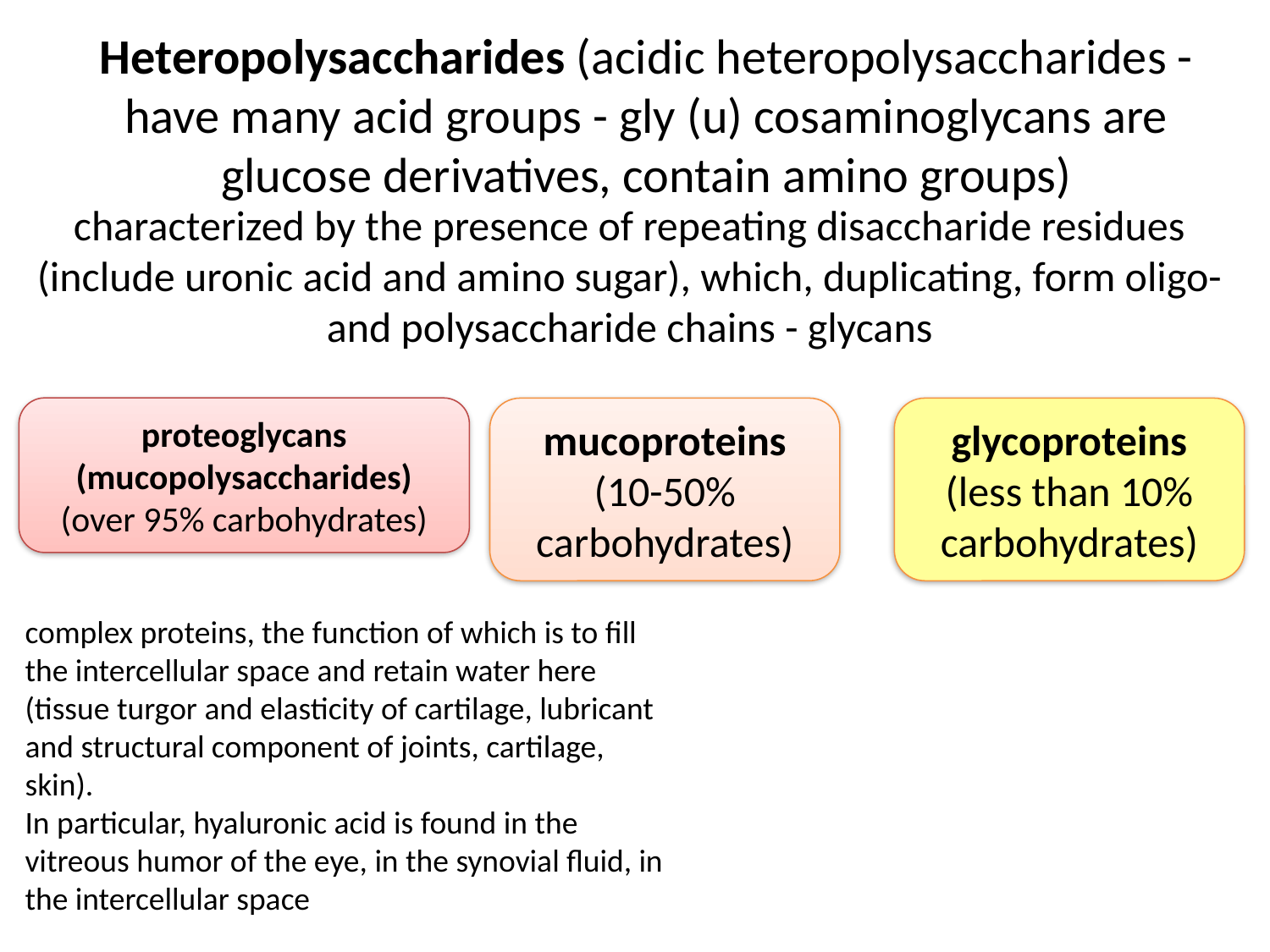

# Heteropolysaccharides (acidic heteropolysaccharides - have many acid groups - gly (u) cosaminoglycans are glucose derivatives, contain amino groups)
characterized by the presence of repeating disaccharide residues (include uronic acid and amino sugar), which, duplicating, form oligo- and polysaccharide chains - glycans
proteoglycans (mucopolysaccharides)
(over 95% carbohydrates)
mucoproteins
(10-50% carbohydrates)
glycoproteins
(less than 10% carbohydrates)
complex proteins, the function of which is to fill the intercellular space and retain water here (tissue turgor and elasticity of cartilage, lubricant and structural component of joints, cartilage, skin).
In particular, hyaluronic acid is found in the vitreous humor of the eye, in the synovial fluid, in the intercellular space